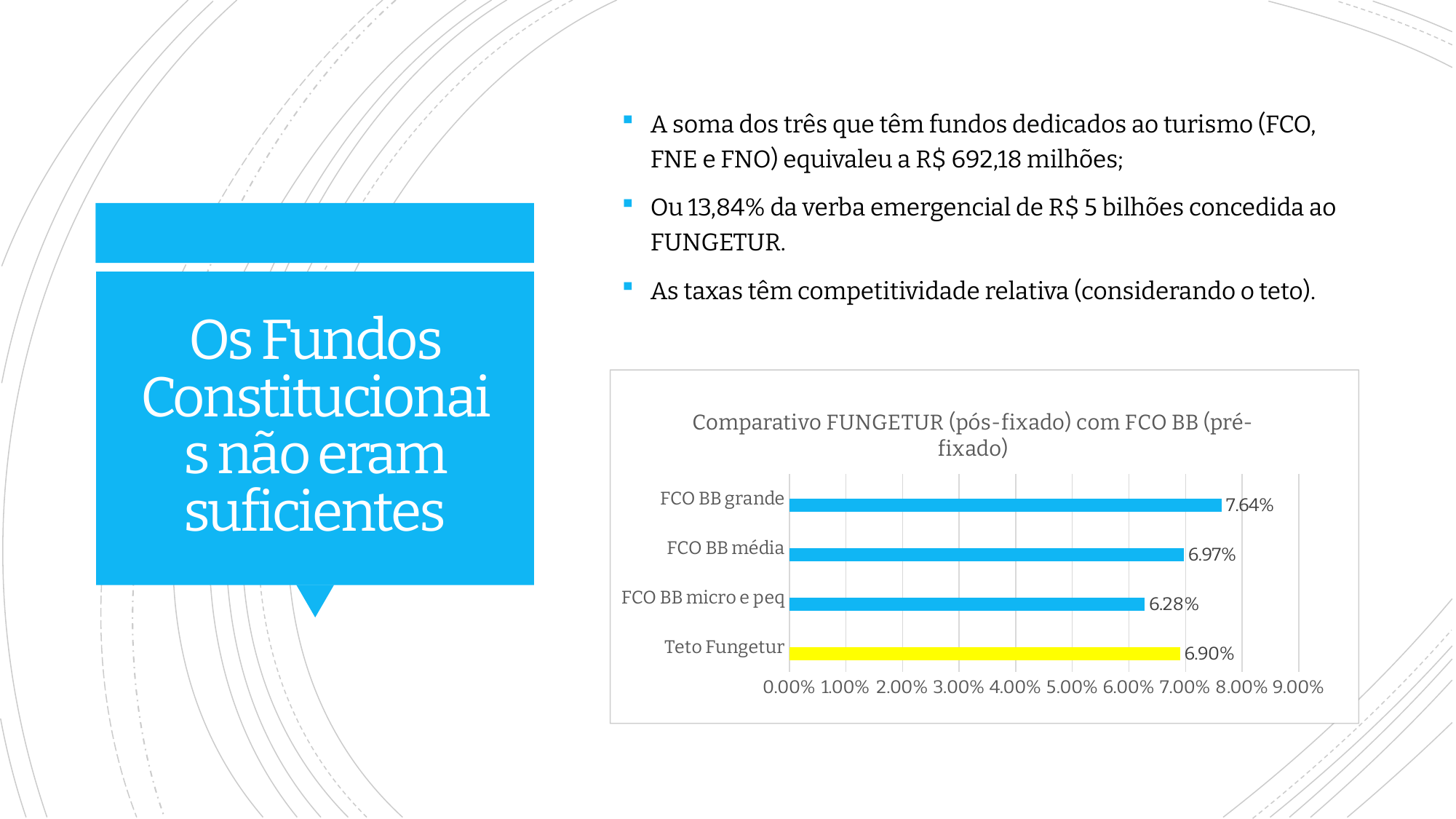

A soma dos três que têm fundos dedicados ao turismo (FCO, FNE e FNO) equivaleu a R$ 692,18 milhões;
Ou 13,84% da verba emergencial de R$ 5 bilhões concedida ao FUNGETUR.
As taxas têm competitividade relativa (considerando o teto).

# Os Fundos Constitucionais não eram suficientes

### Chart: Comparativo FUNGETUR (pós-fixado) com FCO BB (pré-fixado)

| Category |  |  |
|---|---|---|
| Teto Fungetur | 0.069 | None |
| FCO BB micro e peq | 0.0628 | None |
| FCO BB média | 0.0697 | None |
| FCO BB grande | 0.0764 | None |